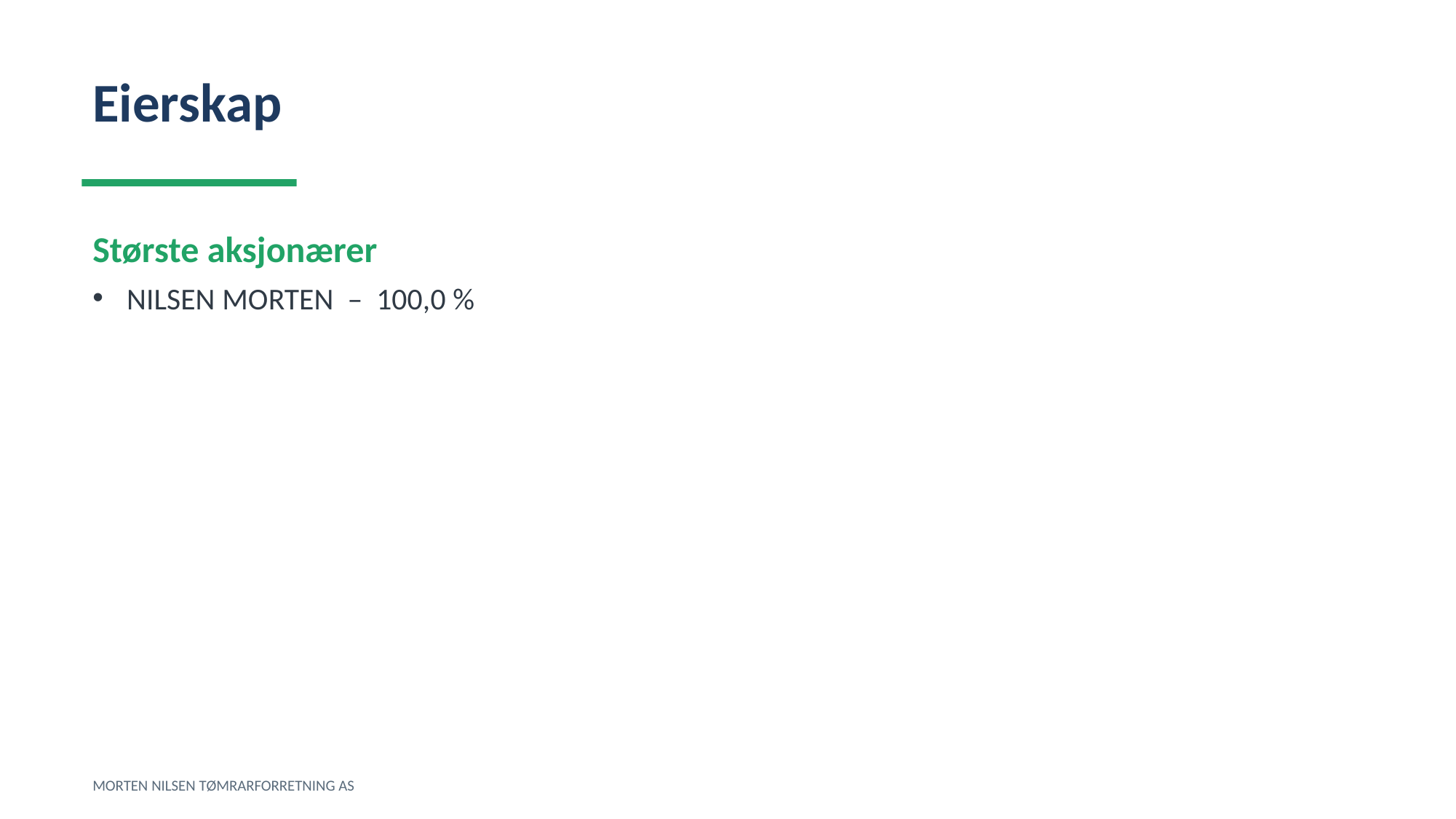

Eierskap

Største aksjonærer
NILSEN MORTEN  –  100,0 %
MORTEN NILSEN TØMRARFORRETNING AS